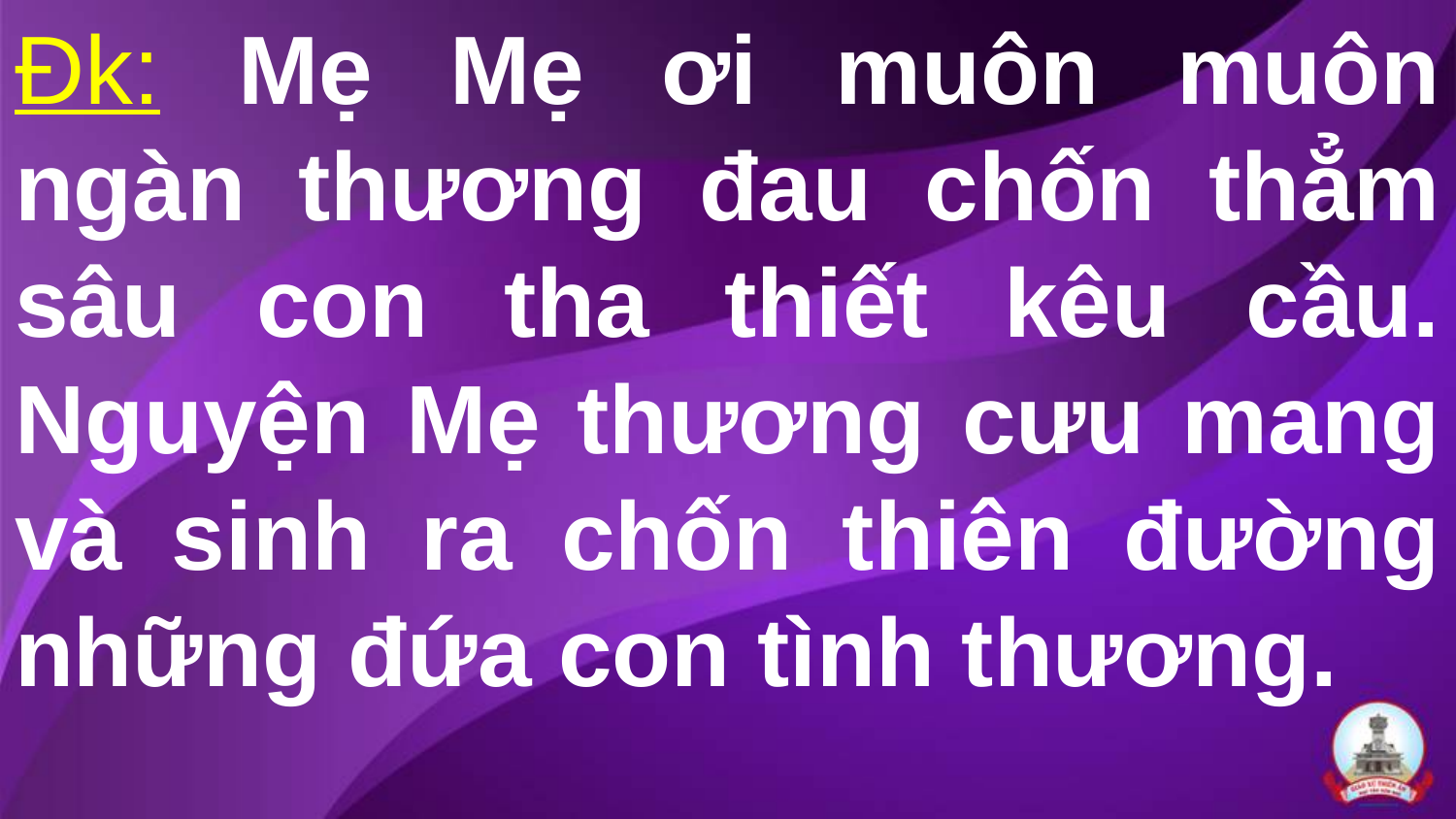

Đk: Mẹ Mẹ ơi muôn muôn ngàn thương đau chốn thẳm sâu con tha thiết kêu cầu. Nguyện Mẹ thương cưu mang và sinh ra chốn thiên đường những đứa con tình thương.